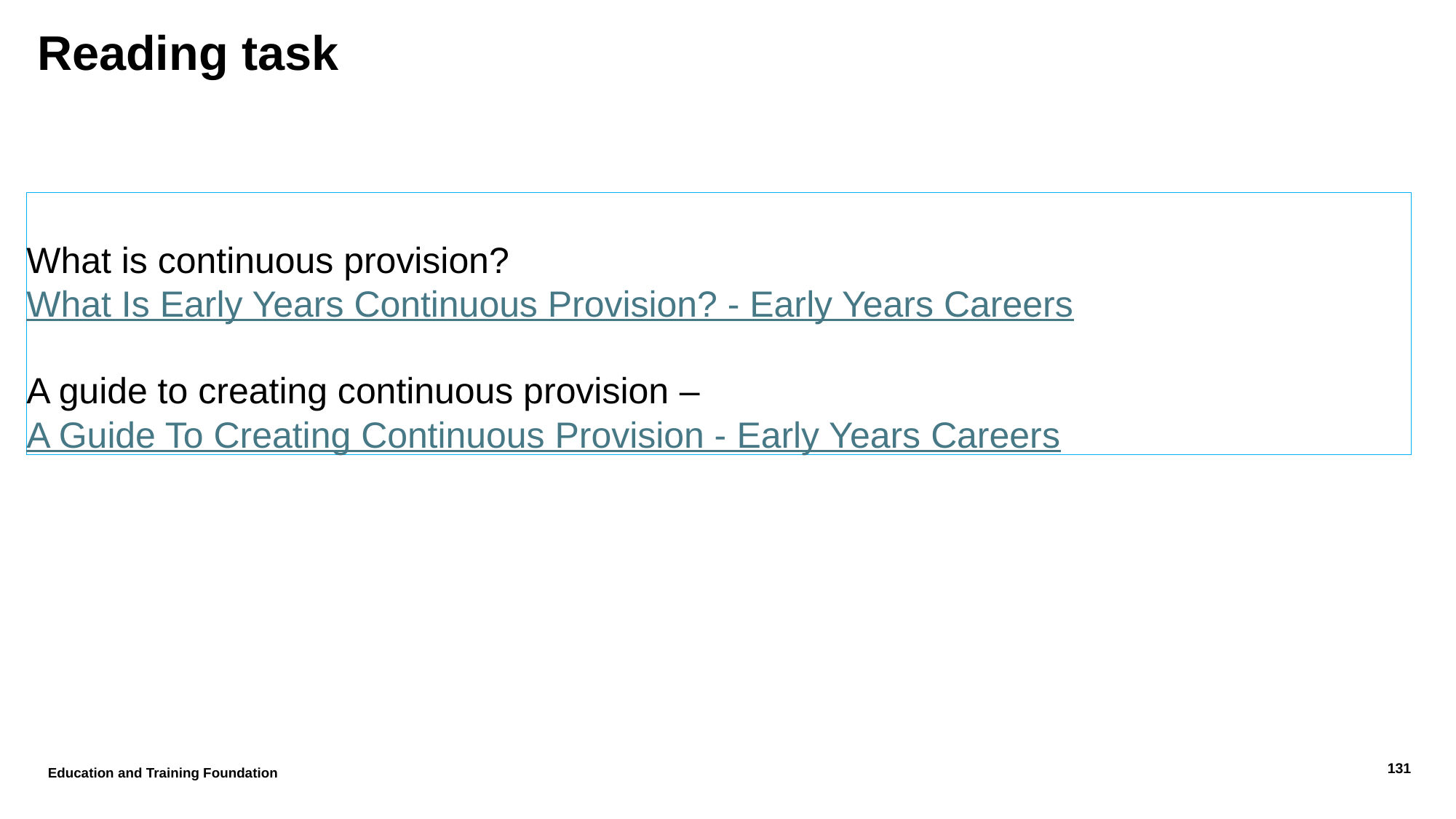

# Reading task

What is continuous provision? What Is Early Years Continuous Provision? - Early Years Careers

A guide to creating continuous provision – A Guide To Creating Continuous Provision - Early Years Careers
Education and Training Foundation
131